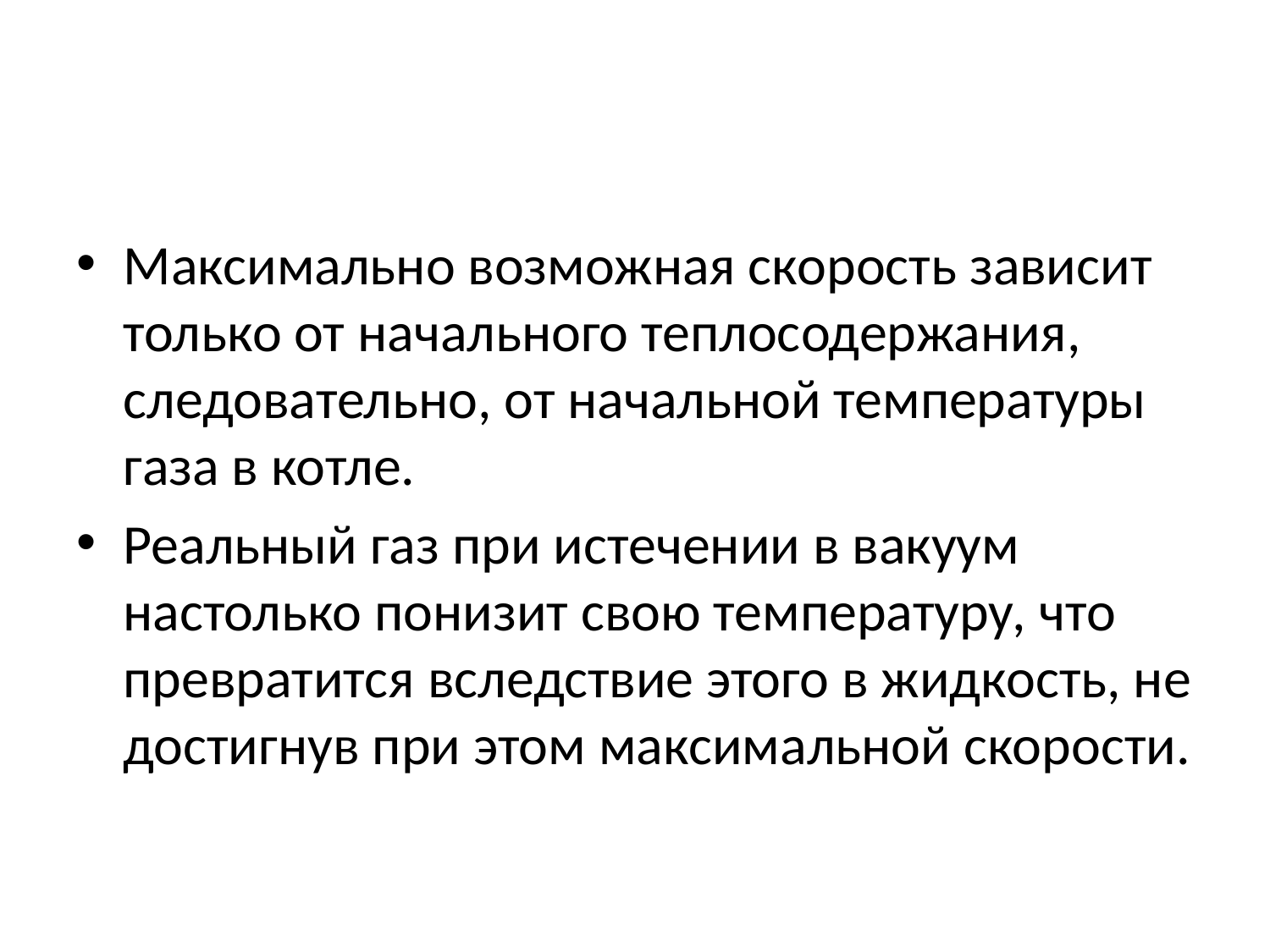

#
Максимально возможная скорость зависит только от начального теплосодержания, следовательно, от начальной температуры газа в котле.
Реальный газ при истечении в вакуум настолько понизит свою температуру, что превратится вследствие этого в жидкость, не достигнув при этом максимальной скорости.